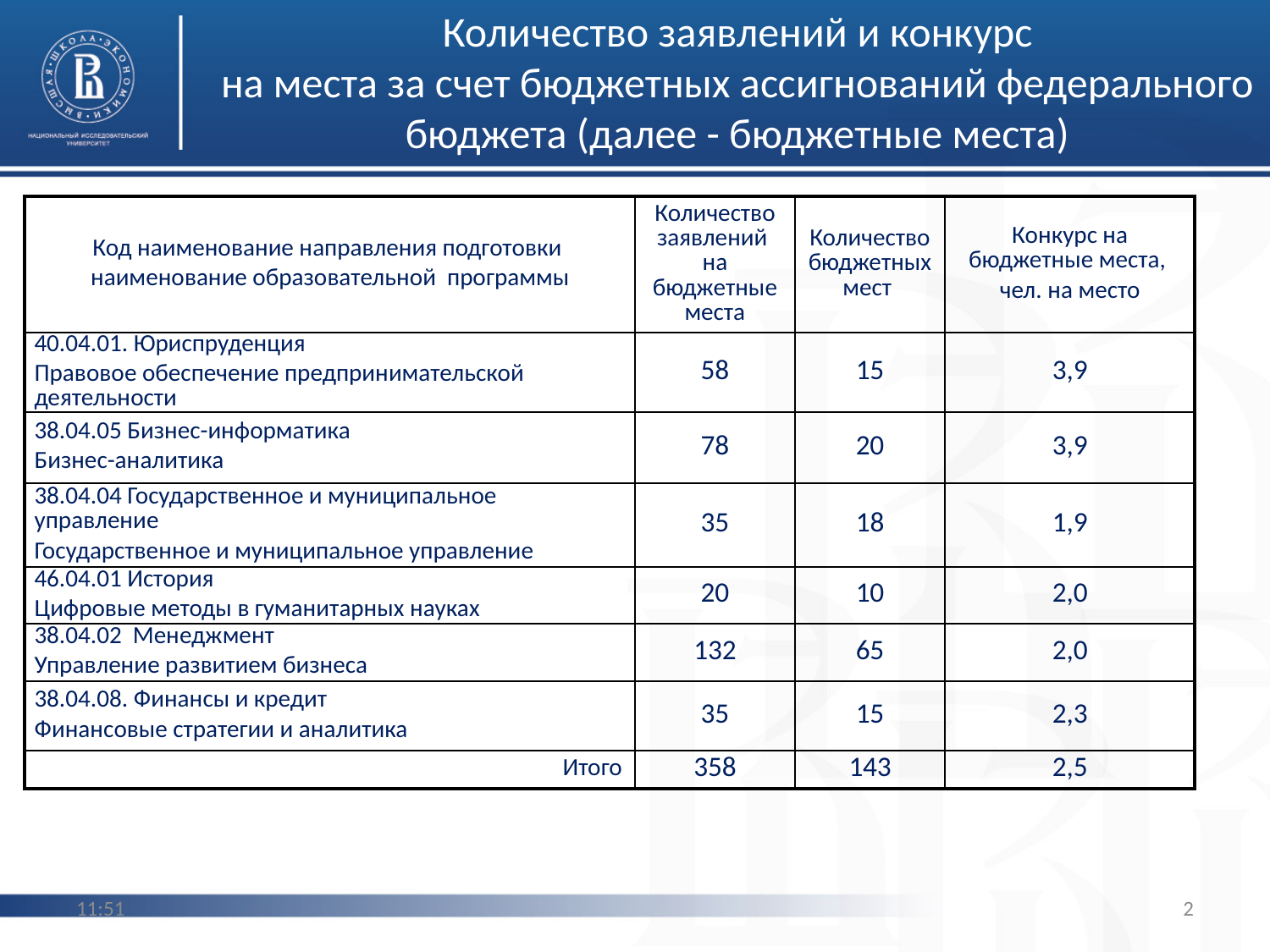

# Количество заявлений и конкурс на места за счет бюджетных ассигнований федерального бюджета (далее - бюджетные места)
| Код наименование направления подготовки наименование образовательной программы | Количество заявлений на бюджетные места | Количество бюджетных мест | Конкурс на бюджетные места, чел. на место |
| --- | --- | --- | --- |
| 40.04.01. Юриспруденция Правовое обеспечение предпринимательской деятельности | 58 | 15 | 3,9 |
| 38.04.05 Бизнес-информатика Бизнес-аналитика | 78 | 20 | 3,9 |
| 38.04.04 Государственное и муниципальное управление Государственное и муниципальное управление | 35 | 18 | 1,9 |
| 46.04.01 История Цифровые методы в гуманитарных науках | 20 | 10 | 2,0 |
| 38.04.02 Менеджмент Управление развитием бизнеса | 132 | 65 | 2,0 |
| 38.04.08. Финансы и кредит Финансовые стратегии и аналитика | 35 | 15 | 2,3 |
| Итого | 358 | 143 | 2,5 |
11:51
2